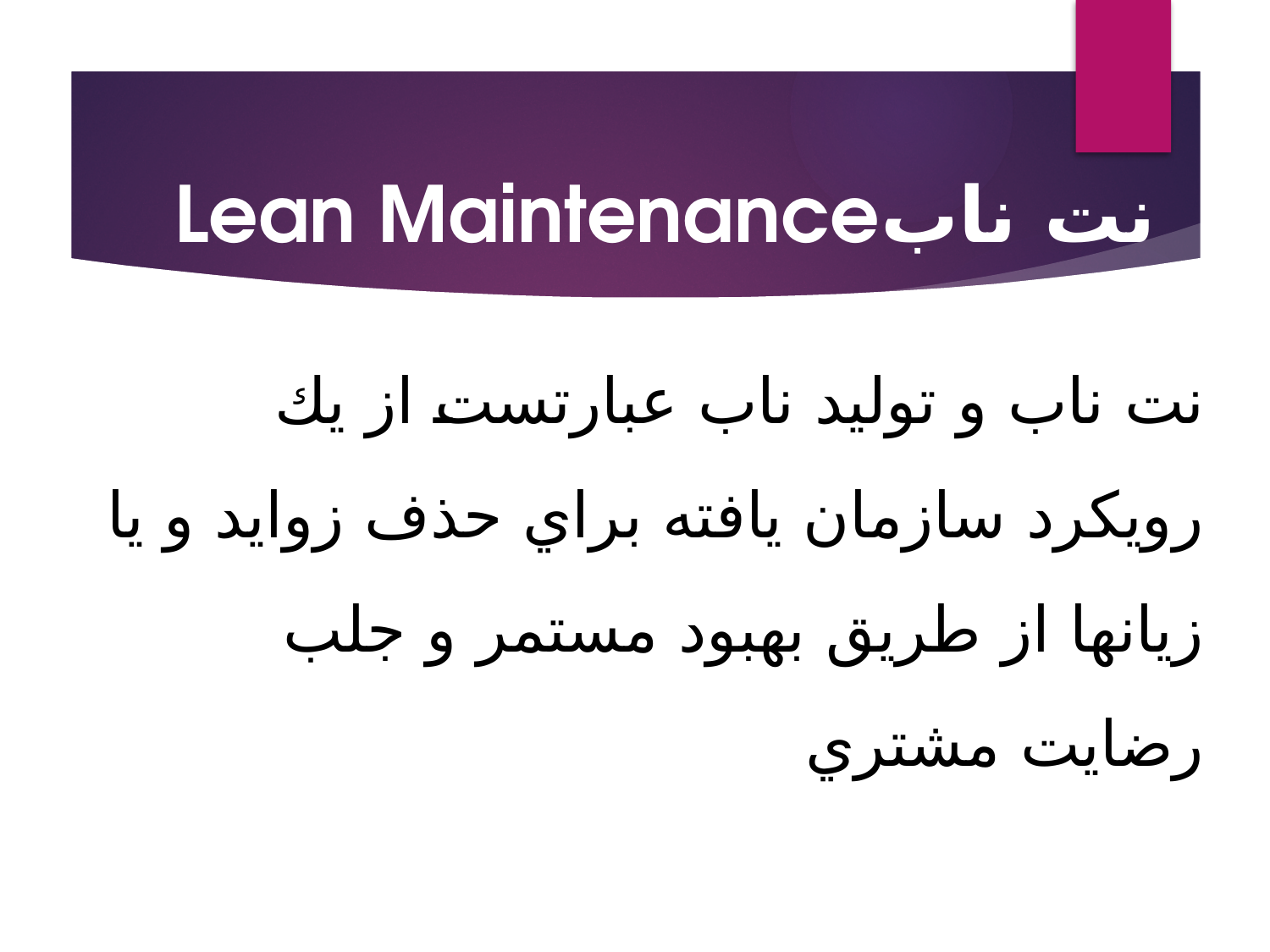

نت نابLean Maintenance
# نت ناب و توليد ناب عبارتست از يك رويكرد سازمان يافته براي حذف زوايد و يا زيانها از طريق بهبود مستمر و جلب رضايت مشتري